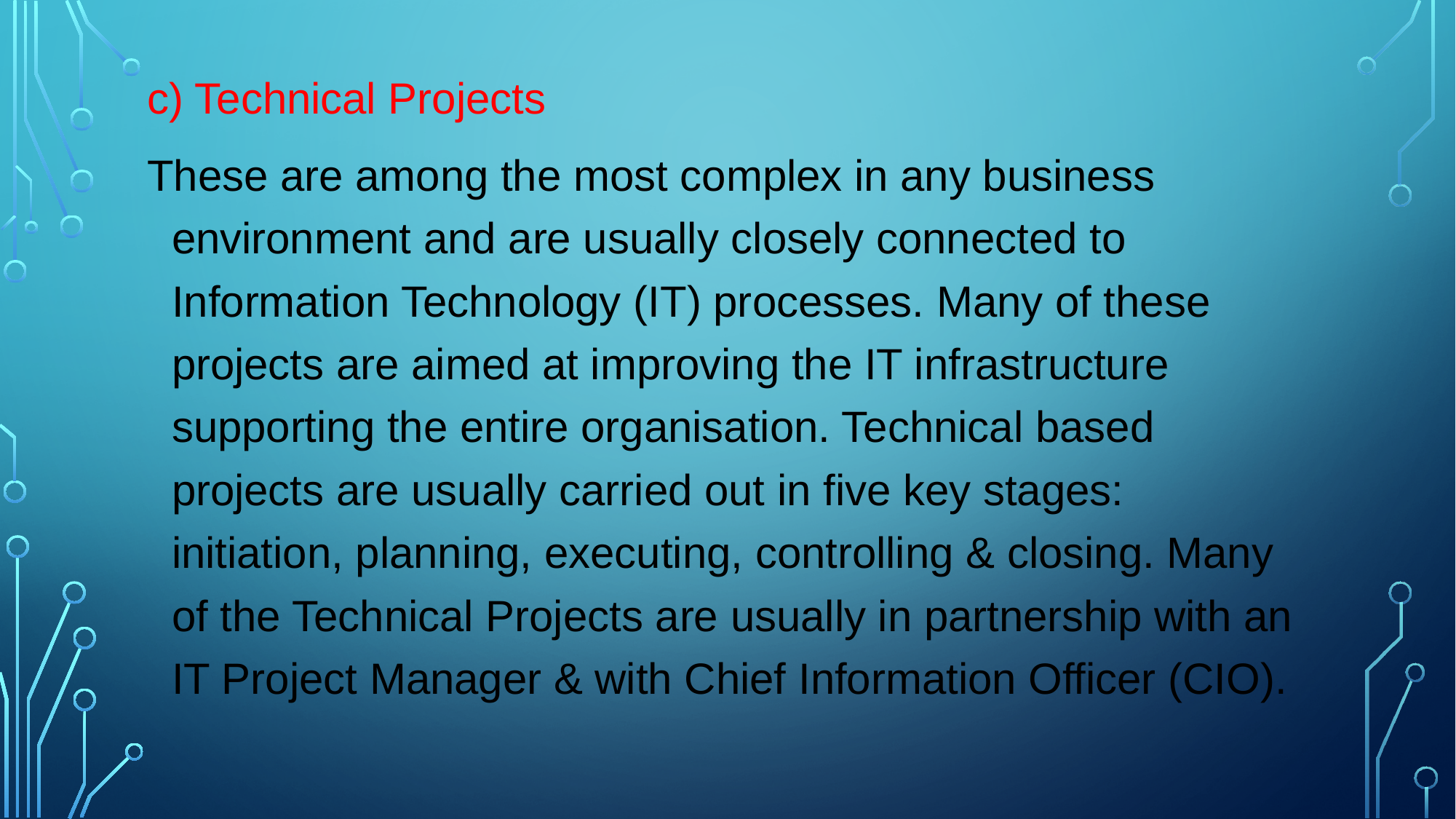

c) Technical Projects
These are among the most complex in any business environment and are usually closely connected to Information Technology (IT) processes. Many of these projects are aimed at improving the IT infrastructure supporting the entire organisation. Technical based projects are usually carried out in five key stages: initiation, planning, executing, controlling & closing. Many of the Technical Projects are usually in partnership with an IT Project Manager & with Chief Information Officer (CIO).